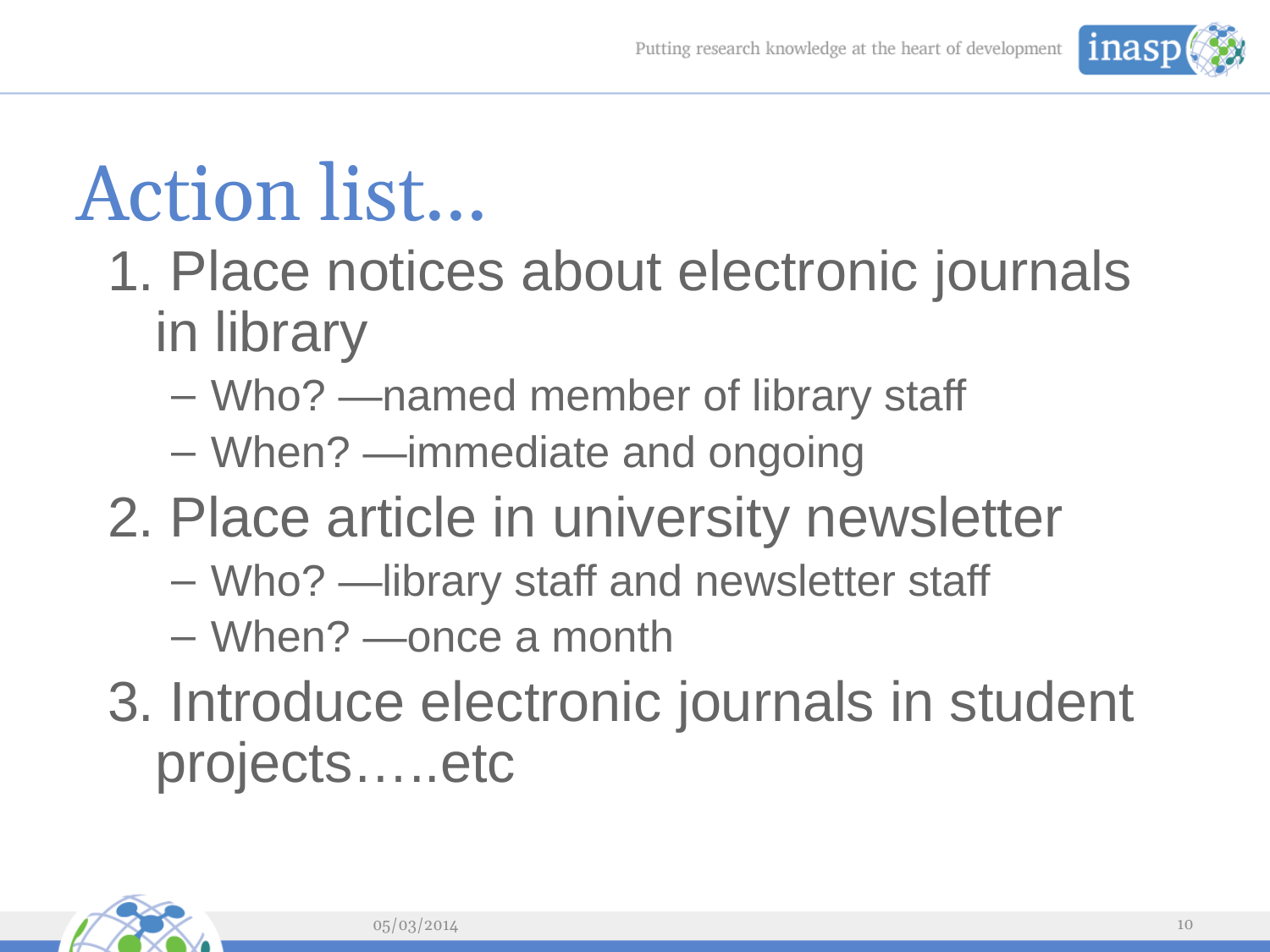

# Action list...
1. Place notices about electronic journals in library
Who? —named member of library staff
When? —immediate and ongoing
2. Place article in university newsletter
Who? —library staff and newsletter staff
When? —once a month
3. Introduce electronic journals in student projects…..etc
05/03/2014
10